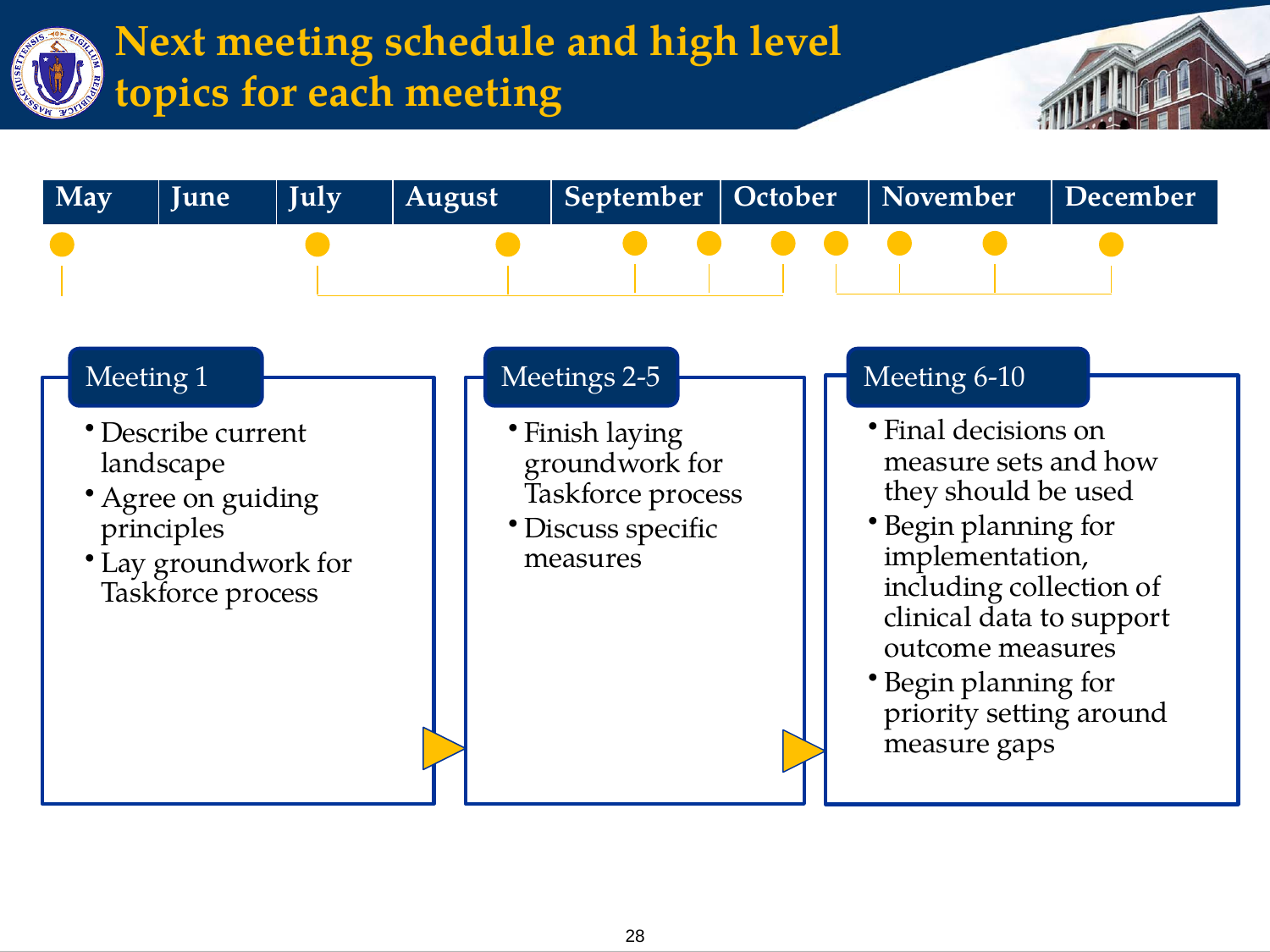

# Next meeting schedule and high level topics for each meeting
| May | June | July | August | September | October | November | December |
| --- | --- | --- | --- | --- | --- | --- | --- |

Meeting 6-10

Meeting 1

Meetings 2-5

Final decisions on measure sets and how they should be used
Begin planning for implementation, including collection of clinical data to support outcome measures
Begin planning for priority setting around measure gaps

Describe current landscape
Agree on guiding principles
Lay groundwork for Taskforce process

Finish laying groundwork for Taskforce process
Discuss specific measures